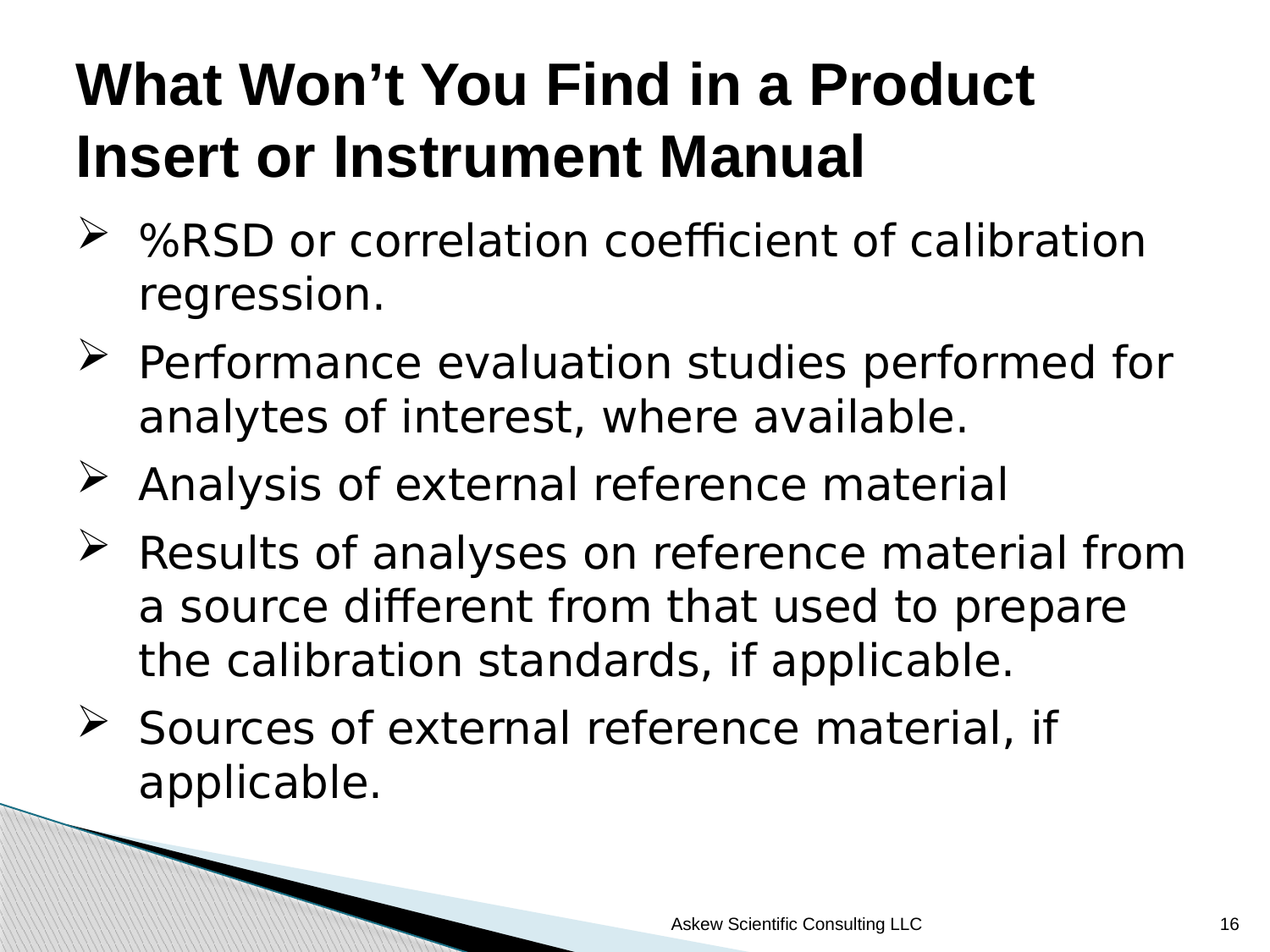

# What Won’t You Find in a Product Insert or Instrument Manual
%RSD or correlation coefficient of calibration regression.
Performance evaluation studies performed for analytes of interest, where available.
Analysis of external reference material
Results of analyses on reference material from a source different from that used to prepare the calibration standards, if applicable.
Sources of external reference material, if applicable.

Askew Scientific Consulting LLC
16